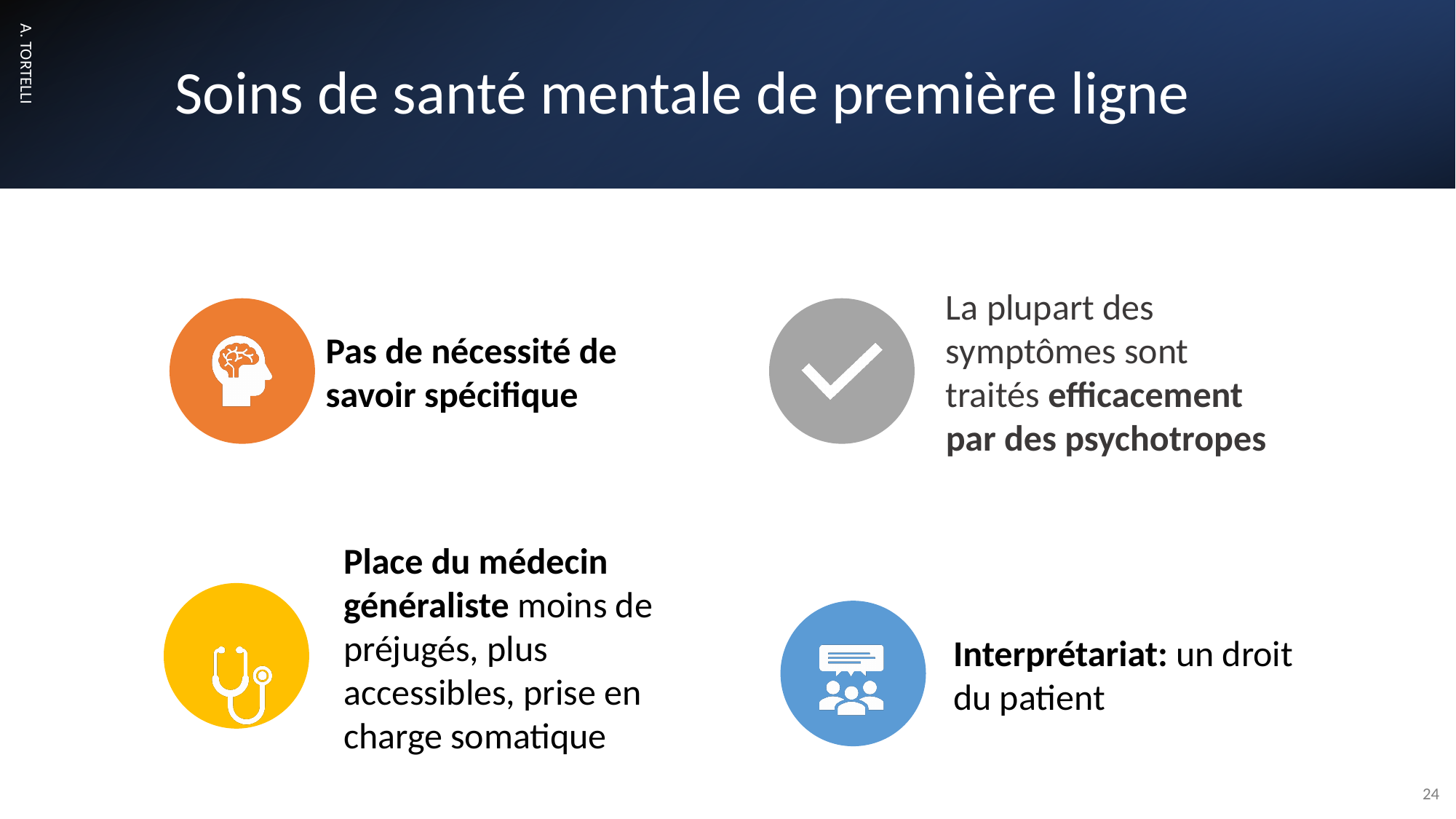

# Soins de santé mentale de première ligne
Pas de nécessité de savoir spécifique
La plupart des symptômes sont traités efficacement par des psychotropes
Place du médecin généraliste moins de préjugés, plus accessibles, prise en charge somatique
Interprétariat: un droit du patient
A. TORTELLI
24